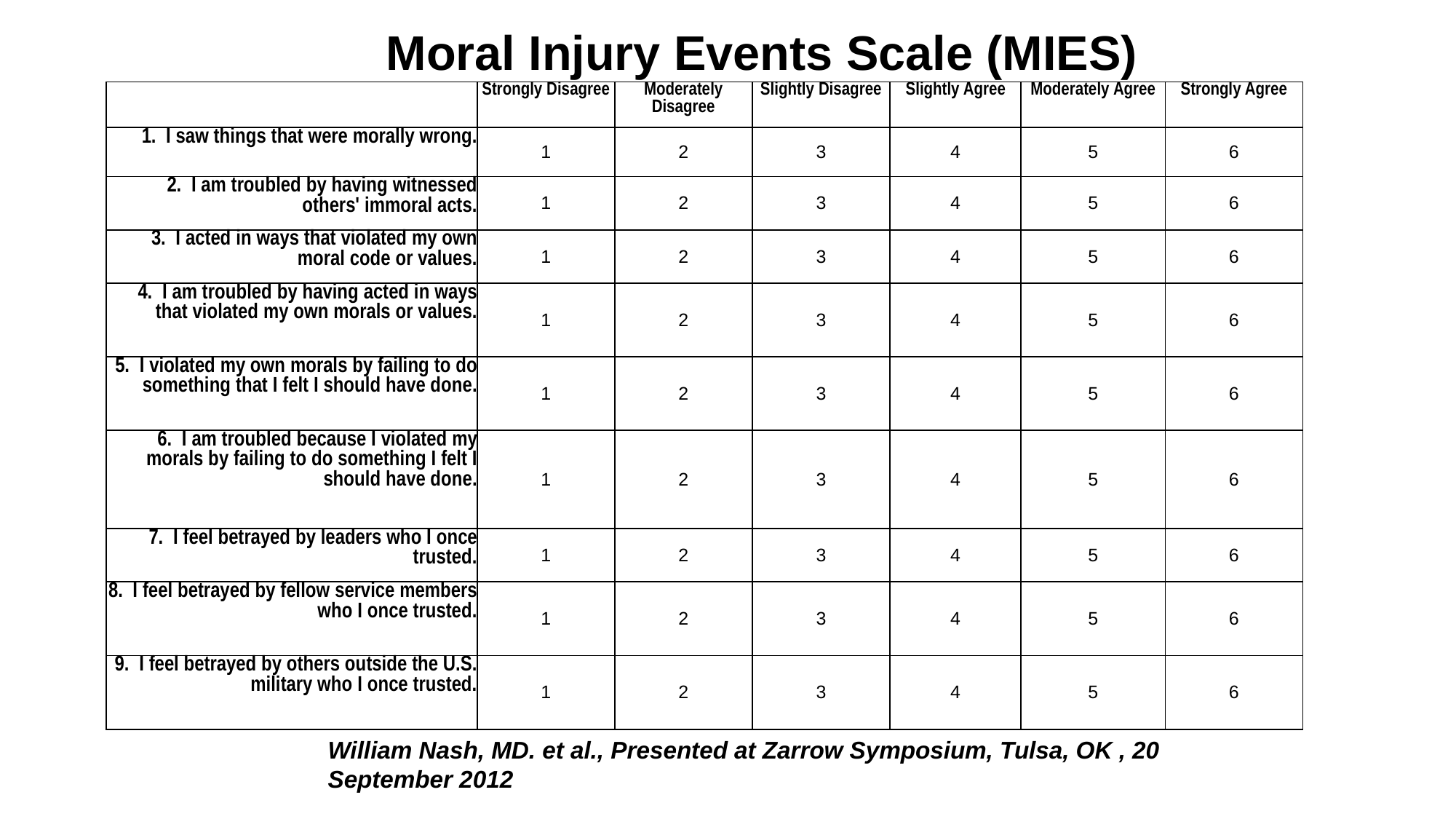

# Moral Injury Events Scale (MIES)
|  | Strongly Disagree | Moderately Disagree | Slightly Disagree | Slightly Agree | Moderately Agree | Strongly Agree |
| --- | --- | --- | --- | --- | --- | --- |
| 1. I saw things that were morally wrong. | 1 | 2 | 3 | 4 | 5 | 6 |
| 2. I am troubled by having witnessed others' immoral acts. | 1 | 2 | 3 | 4 | 5 | 6 |
| 3. I acted in ways that violated my own moral code or values. | 1 | 2 | 3 | 4 | 5 | 6 |
| 4. I am troubled by having acted in ways that violated my own morals or values. | 1 | 2 | 3 | 4 | 5 | 6 |
| 5. I violated my own morals by failing to do something that I felt I should have done. | 1 | 2 | 3 | 4 | 5 | 6 |
| 6. I am troubled because I violated my morals by failing to do something I felt I should have done. | 1 | 2 | 3 | 4 | 5 | 6 |
| 7. I feel betrayed by leaders who I once trusted. | 1 | 2 | 3 | 4 | 5 | 6 |
| 8. I feel betrayed by fellow service members who I once trusted. | 1 | 2 | 3 | 4 | 5 | 6 |
| 9. I feel betrayed by others outside the U.S. military who I once trusted. | 1 | 2 | 3 | 4 | 5 | 6 |
William Nash, MD. et al., Presented at Zarrow Symposium, Tulsa, OK , 20 September 2012